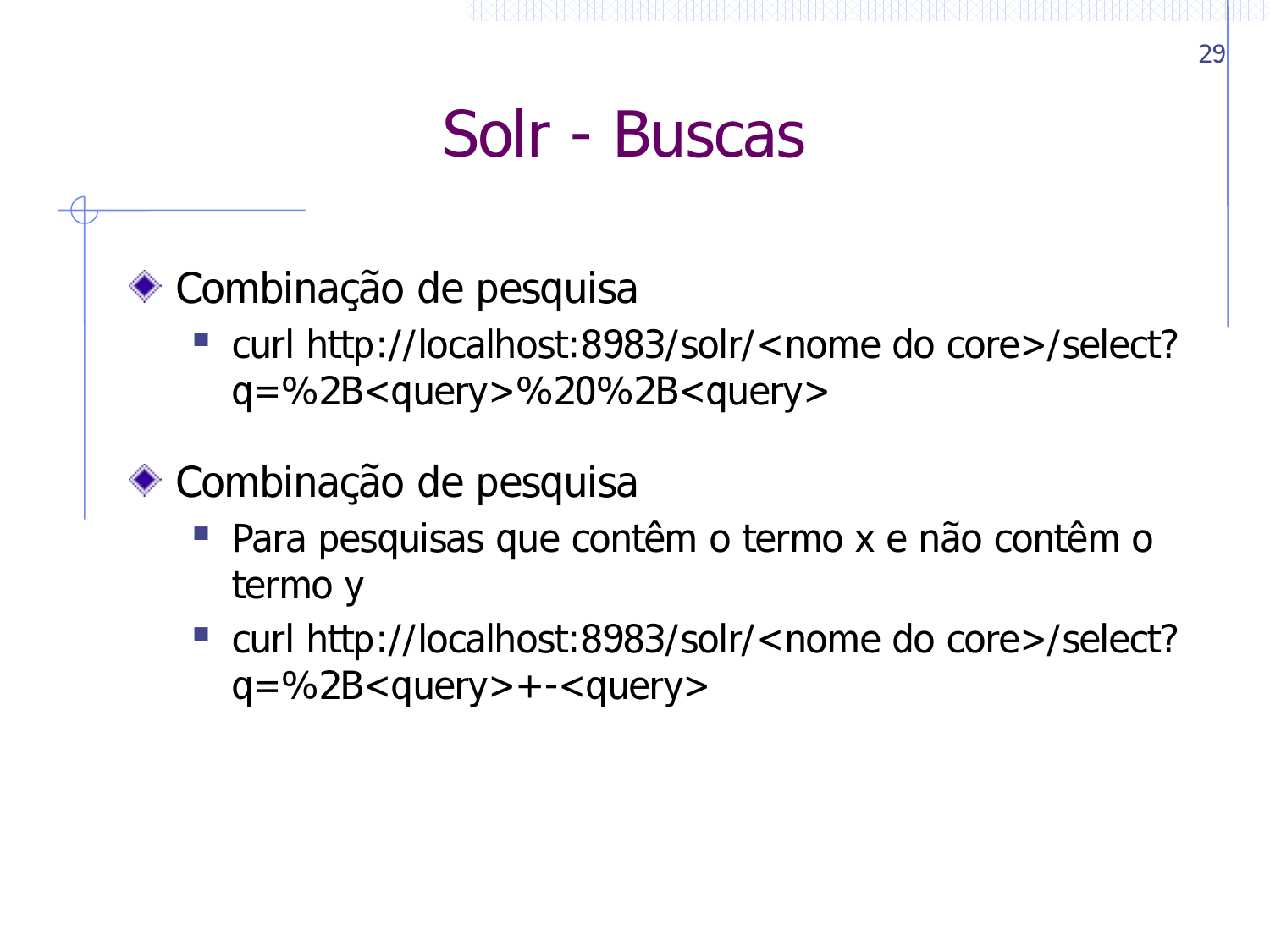

29
# Solr - Buscas
Combinação de pesquisa
curl http://localhost:8983/solr/<nome do core>/select?q=%2B<query>%20%2B<query>
Combinação de pesquisa
Para pesquisas que contêm o termo x e não contêm o termo y
curl http://localhost:8983/solr/<nome do core>/select?q=%2B<query>+-<query>